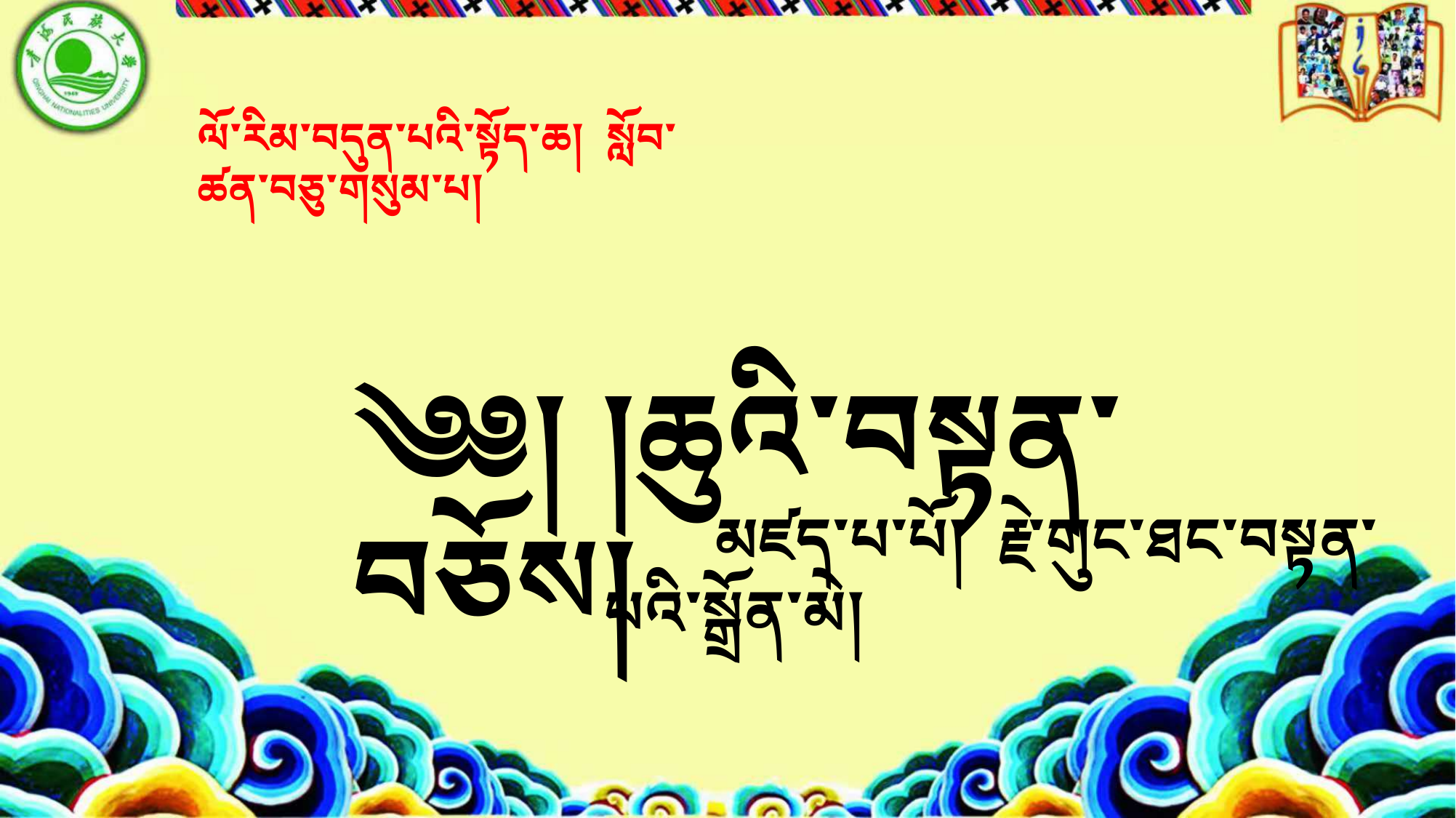

ལོ་རིམ་བདུན་པའི་སྟོད་ཆ།  སློབ་ཚན་བཅུ་གསུམ་པ།
                                                                  ༄༅། །ཆུའི་བསྟན་བཅོས།

       མཛད་པ་པོ།  རྗེ་གུང་ཐང་བསྟན་པའི་སྒྲོན་མེ།